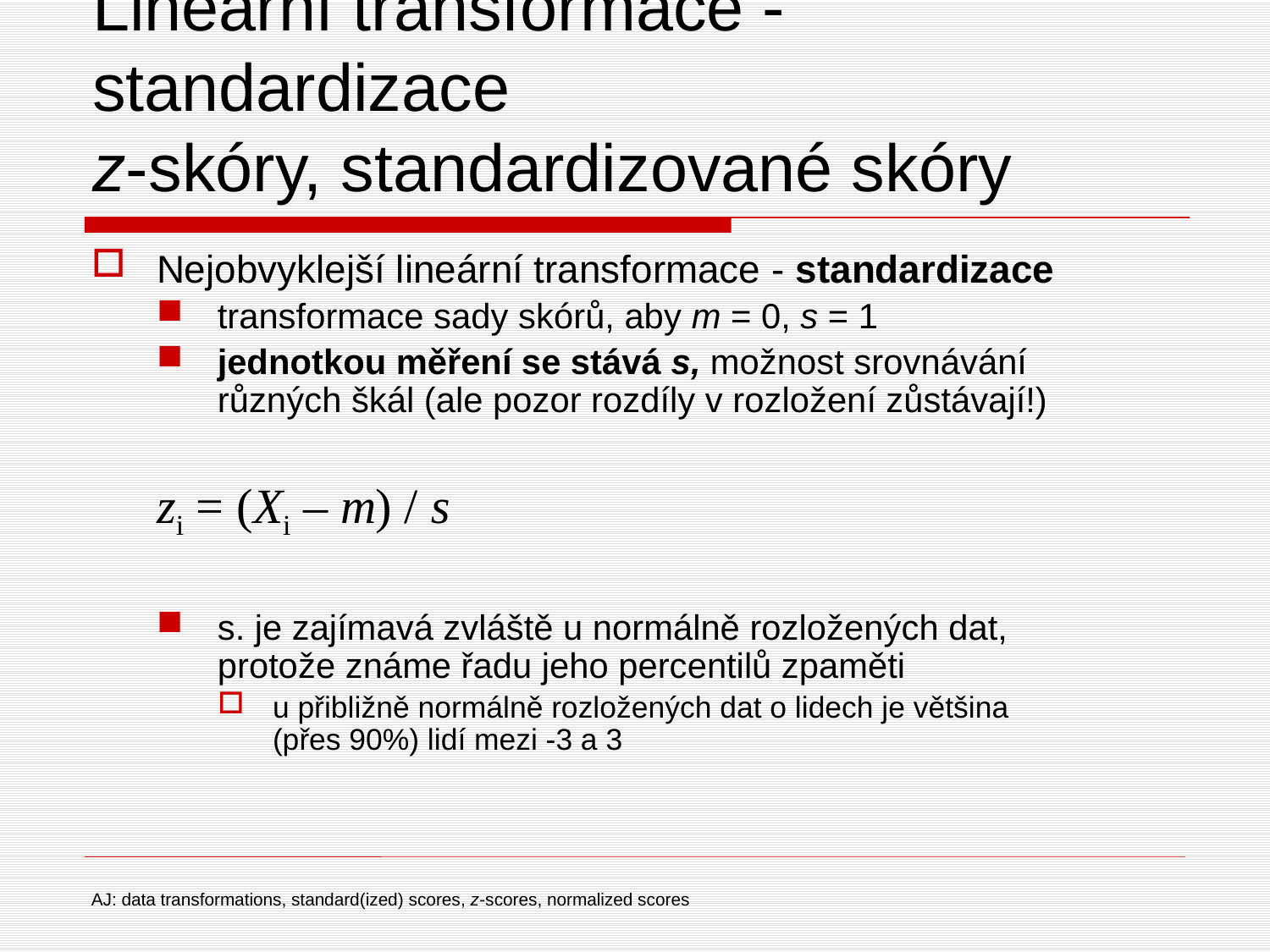

# Lineární transformace - standardizace z-skóry, standardizované skóry
Nejobvyklejší lineární transformace - standardizace
transformace sady skórů, aby m = 0, s = 1
jednotkou měření se stává s, možnost srovnávání různých škál (ale pozor rozdíly v rozložení zůstávají!)

zi = (Xi – m) / s

s. je zajímavá zvláště u normálně rozložených dat, protože známe řadu jeho percentilů zpaměti
u přibližně normálně rozložených dat o lidech je většina (přes 90%) lidí mezi -3 a 3

AJ: data transformations, standard(ized) scores, z-scores, normalized scores